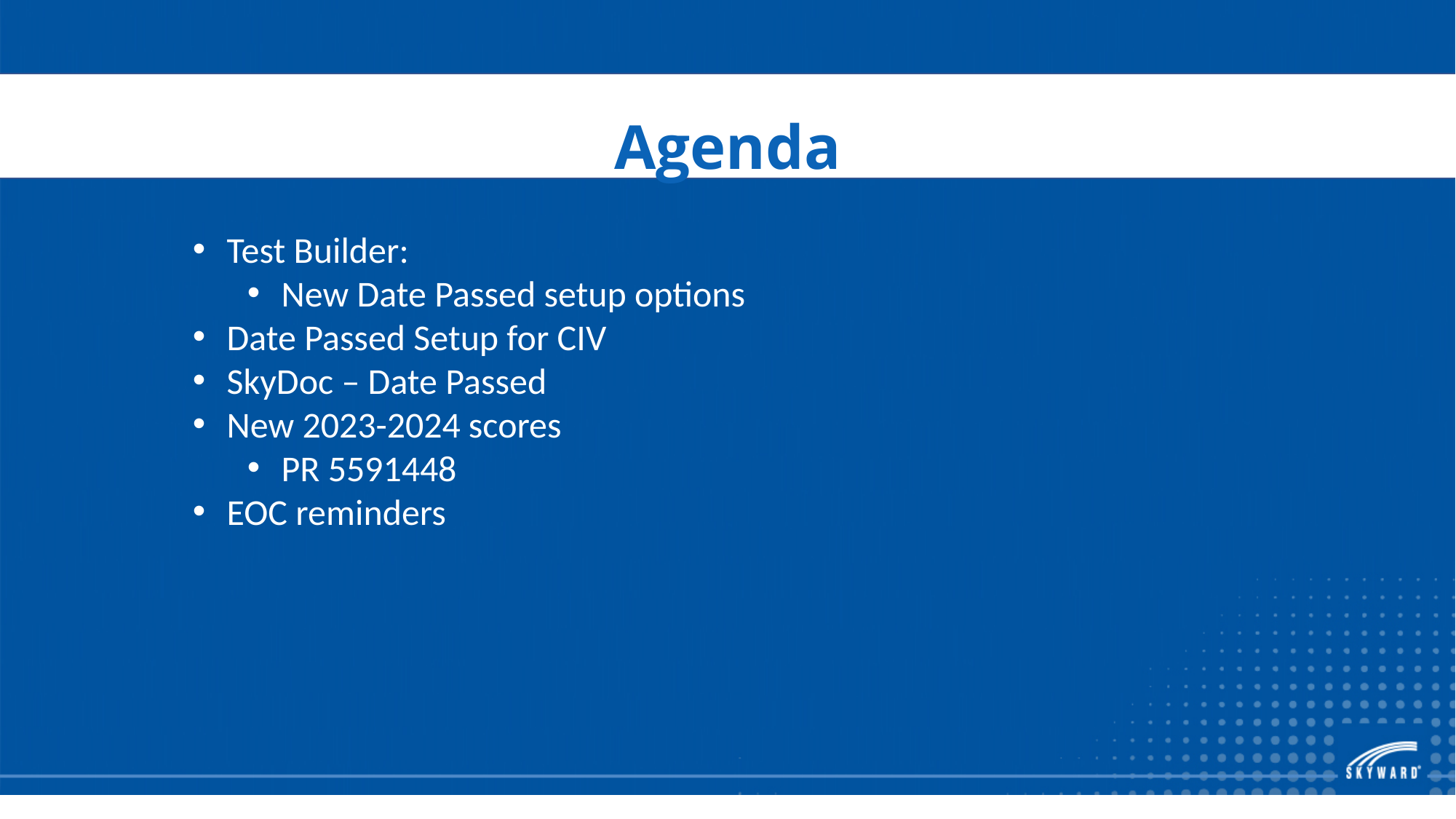

# Agenda
Test Builder:
New Date Passed setup options
Date Passed Setup for CIV
SkyDoc – Date Passed
New 2023-2024 scores
PR 5591448
EOC reminders